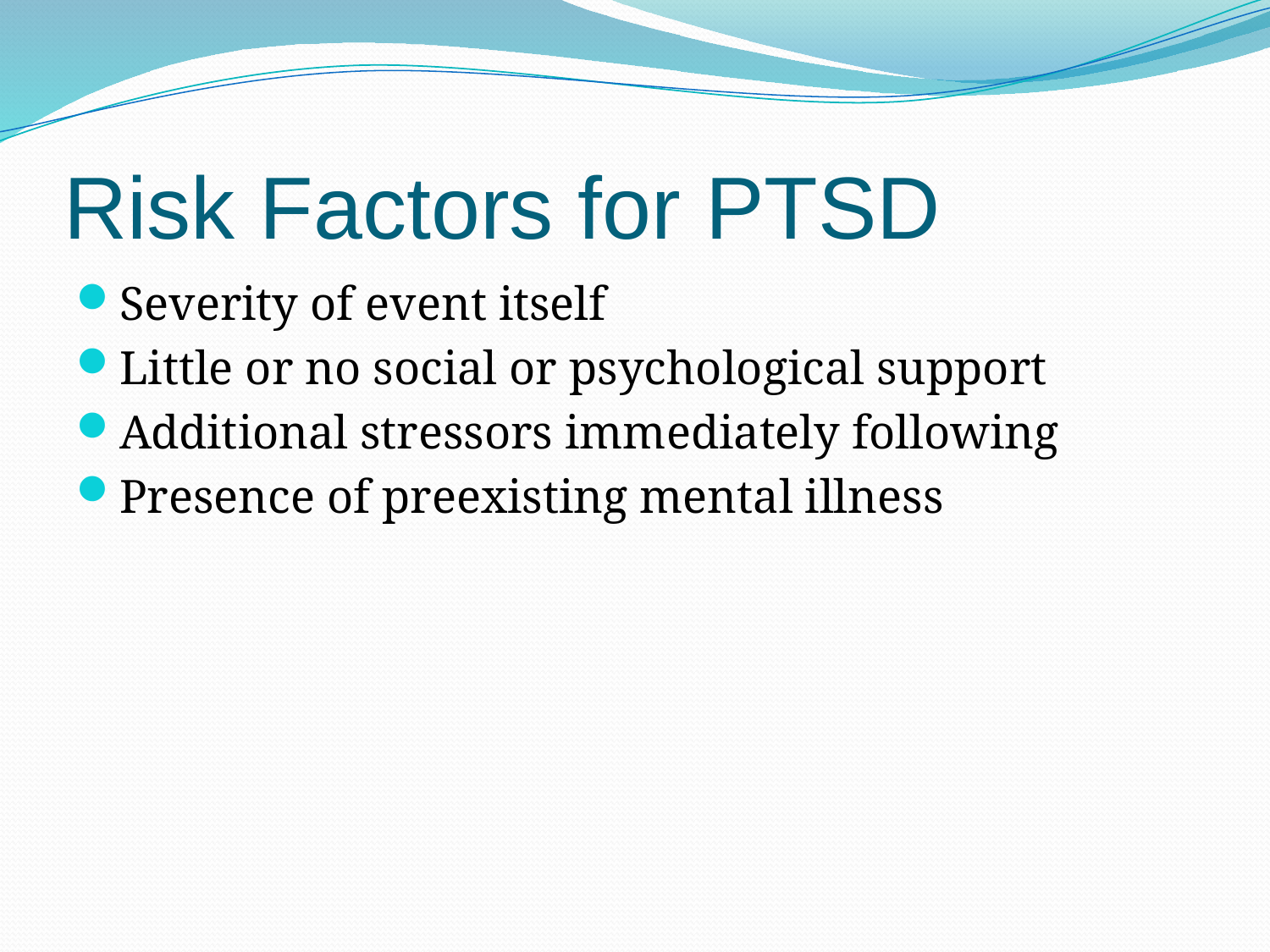

Risk Factors for PTSD
Severity of event itself
Little or no social or psychological support
Additional stressors immediately following
Presence of preexisting mental illness